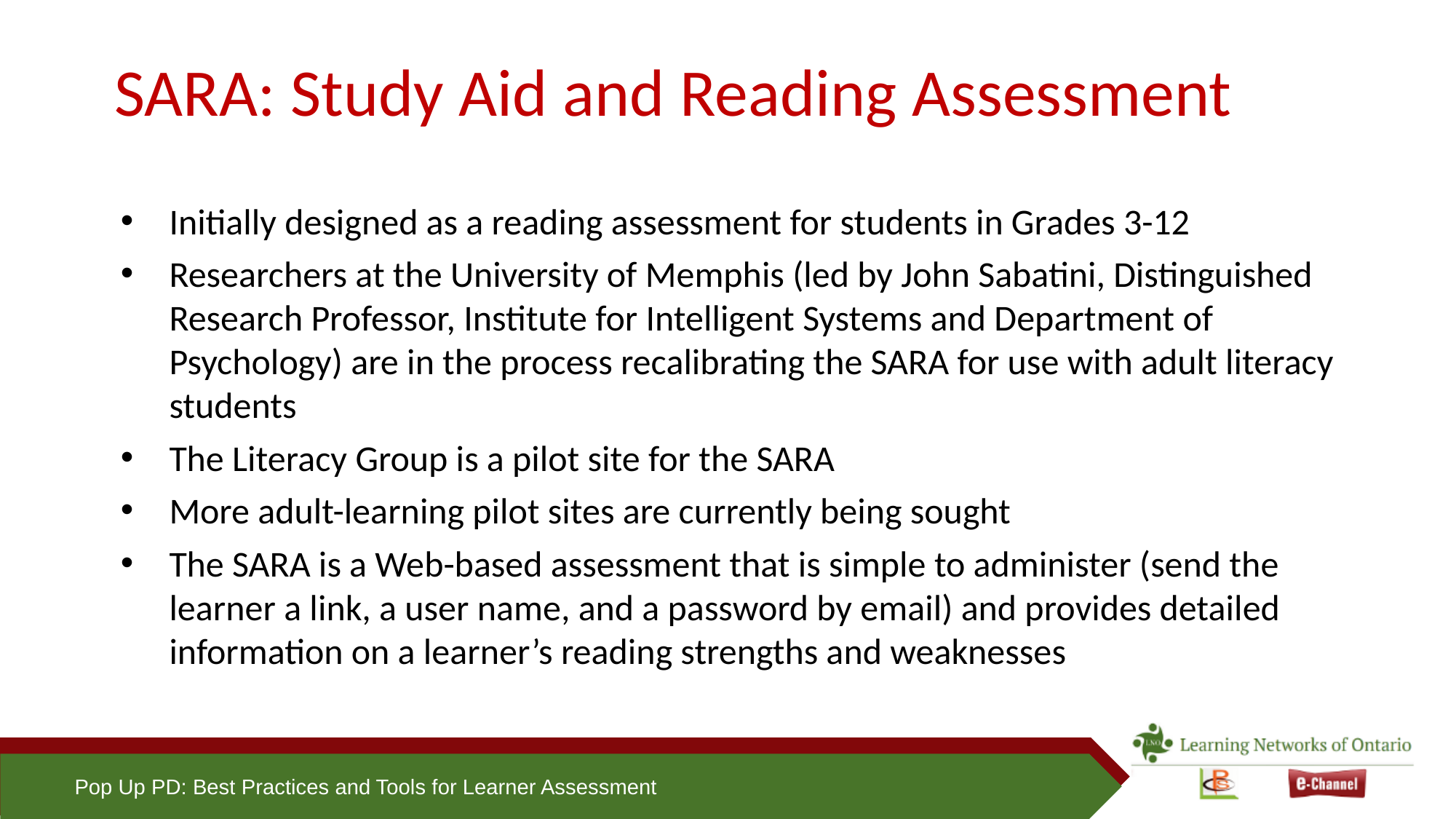

# SARA: Study Aid and Reading Assessment
Initially designed as a reading assessment for students in Grades 3-12
Researchers at the University of Memphis (led by John Sabatini, Distinguished Research Professor, Institute for Intelligent Systems and Department of Psychology) are in the process recalibrating the SARA for use with adult literacy students
The Literacy Group is a pilot site for the SARA
More adult-learning pilot sites are currently being sought
The SARA is a Web-based assessment that is simple to administer (send the learner a link, a user name, and a password by email) and provides detailed information on a learner’s reading strengths and weaknesses